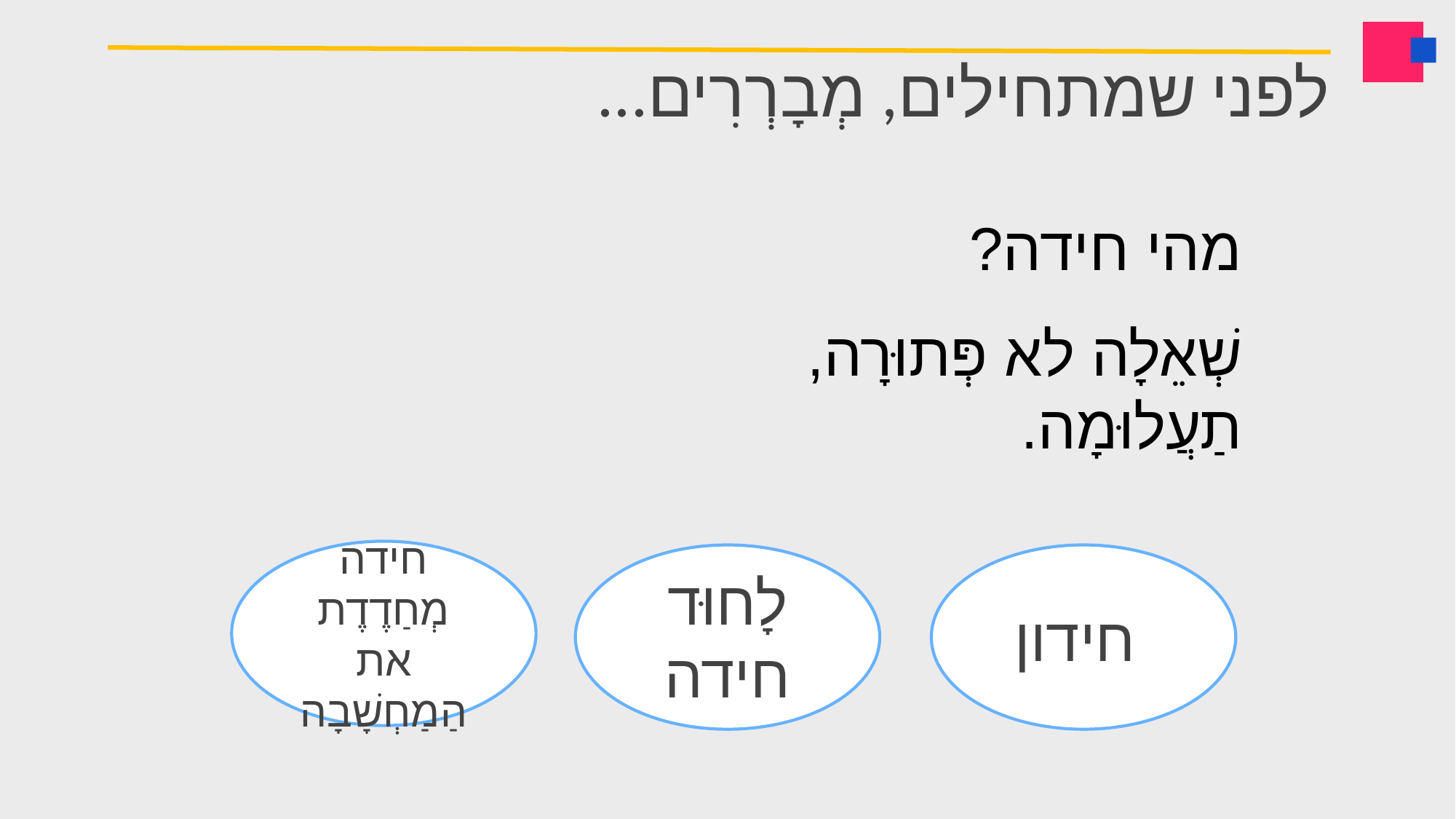

לפני שמתחילים, מְבָרְרִים...
מהי חידה?
שְׁאֵלָה לא פְּתוּרָה, תַעֲלוּמָה.

חידה מְחַדֶדֶת את הַמַחְשָׁבָה
לָחוּד חידה
חידון